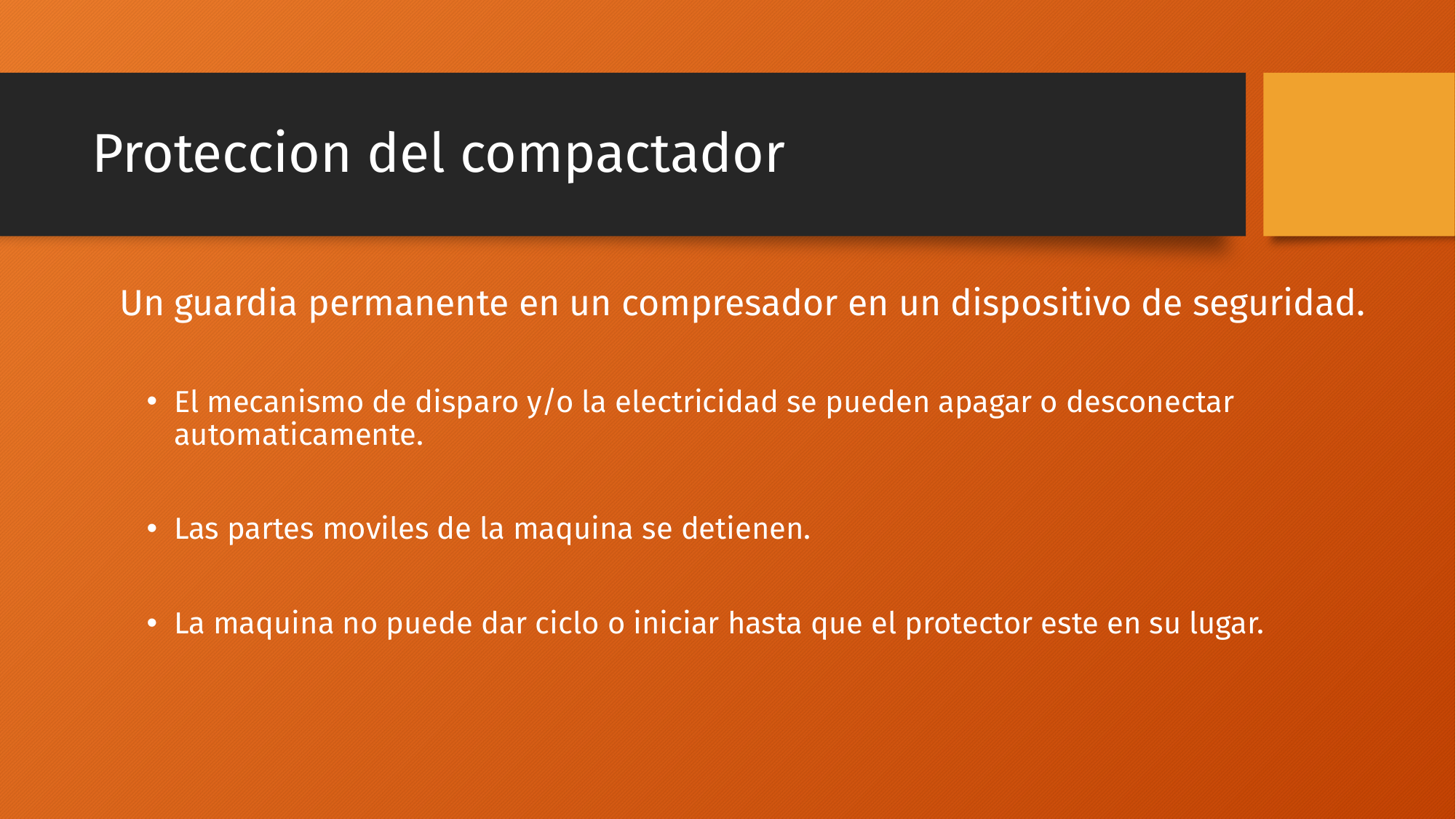

# Proteccion del compactador
	Un guardia permanente en un compresador en un dispositivo de seguridad.

El mecanismo de disparo y/o la electricidad se pueden apagar o desconectar automaticamente.

Las partes moviles de la maquina se detienen.

La maquina no puede dar ciclo o iniciar hasta que el protector este en su lugar.